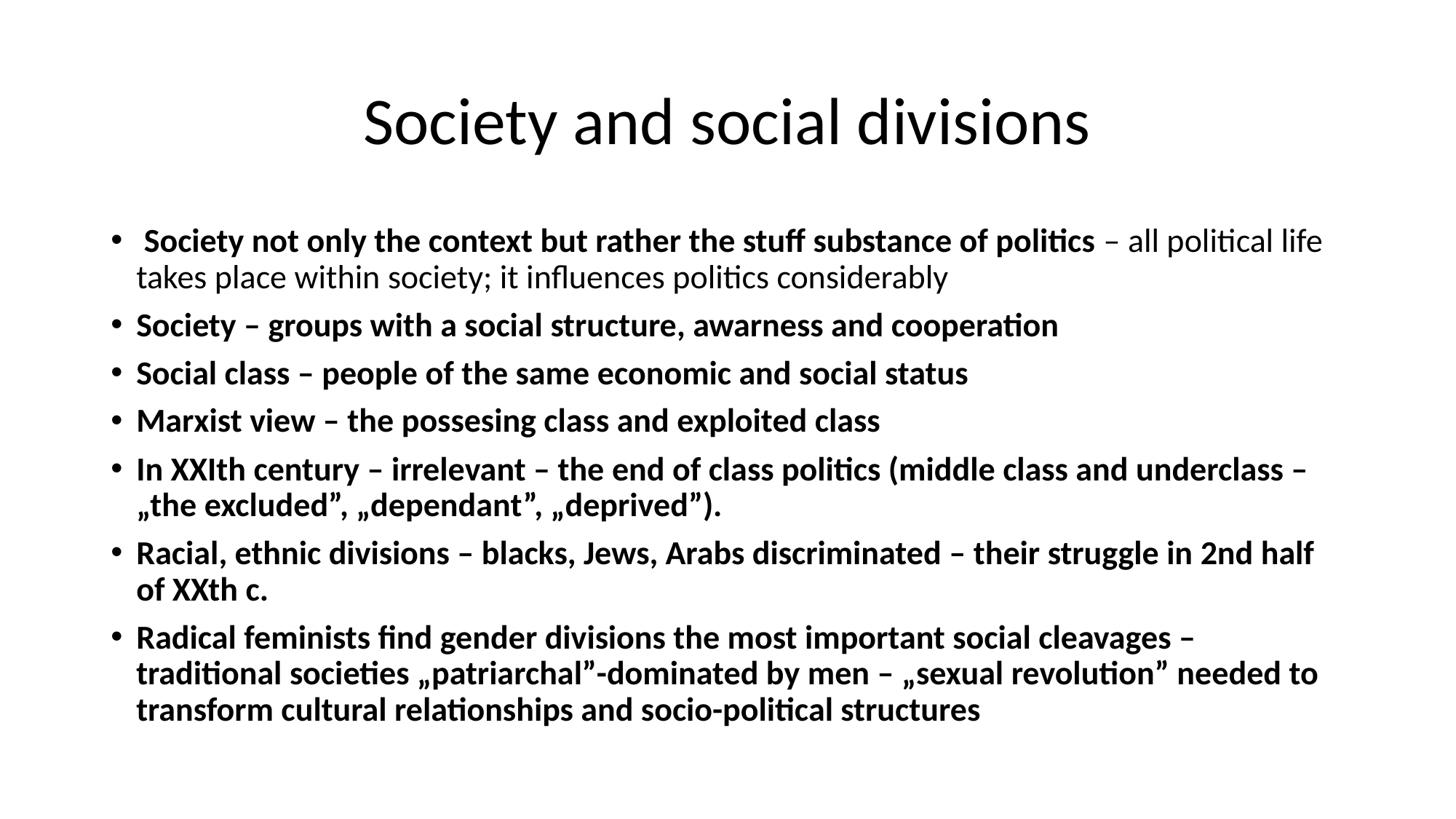

# Society and social divisions
 Society not only the context but rather the stuff substance of politics – all political life takes place within society; it influences politics considerably
Society – groups with a social structure, awarness and cooperation
Social class – people of the same economic and social status
Marxist view – the possesing class and exploited class
In XXIth century – irrelevant – the end of class politics (middle class and underclass – „the excluded”, „dependant”, „deprived”).
Racial, ethnic divisions – blacks, Jews, Arabs discriminated – their struggle in 2nd half of XXth c.
Radical feminists find gender divisions the most important social cleavages – traditional societies „patriarchal”-dominated by men – „sexual revolution” needed to transform cultural relationships and socio-political structures